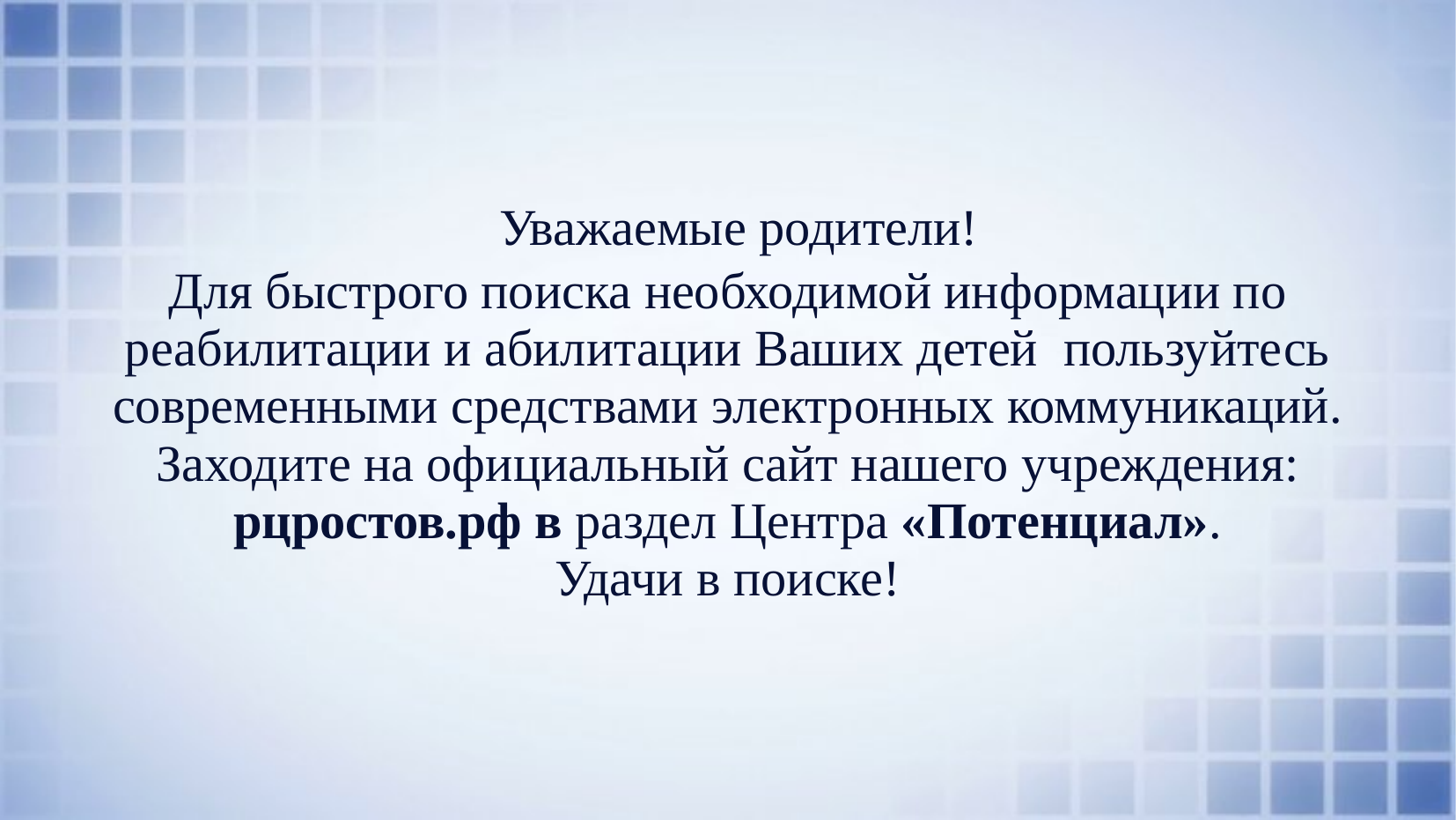

# Уважаемые родители! Для быстрого поиска необходимой информации по реабилитации и абилитации Ваших детей  пользуйтесь современными средствами электронных коммуникаций. Заходите на официальный сайт нашего учреждения: рцростов.рф в раздел Центра «Потенциал». Удачи в поиске!